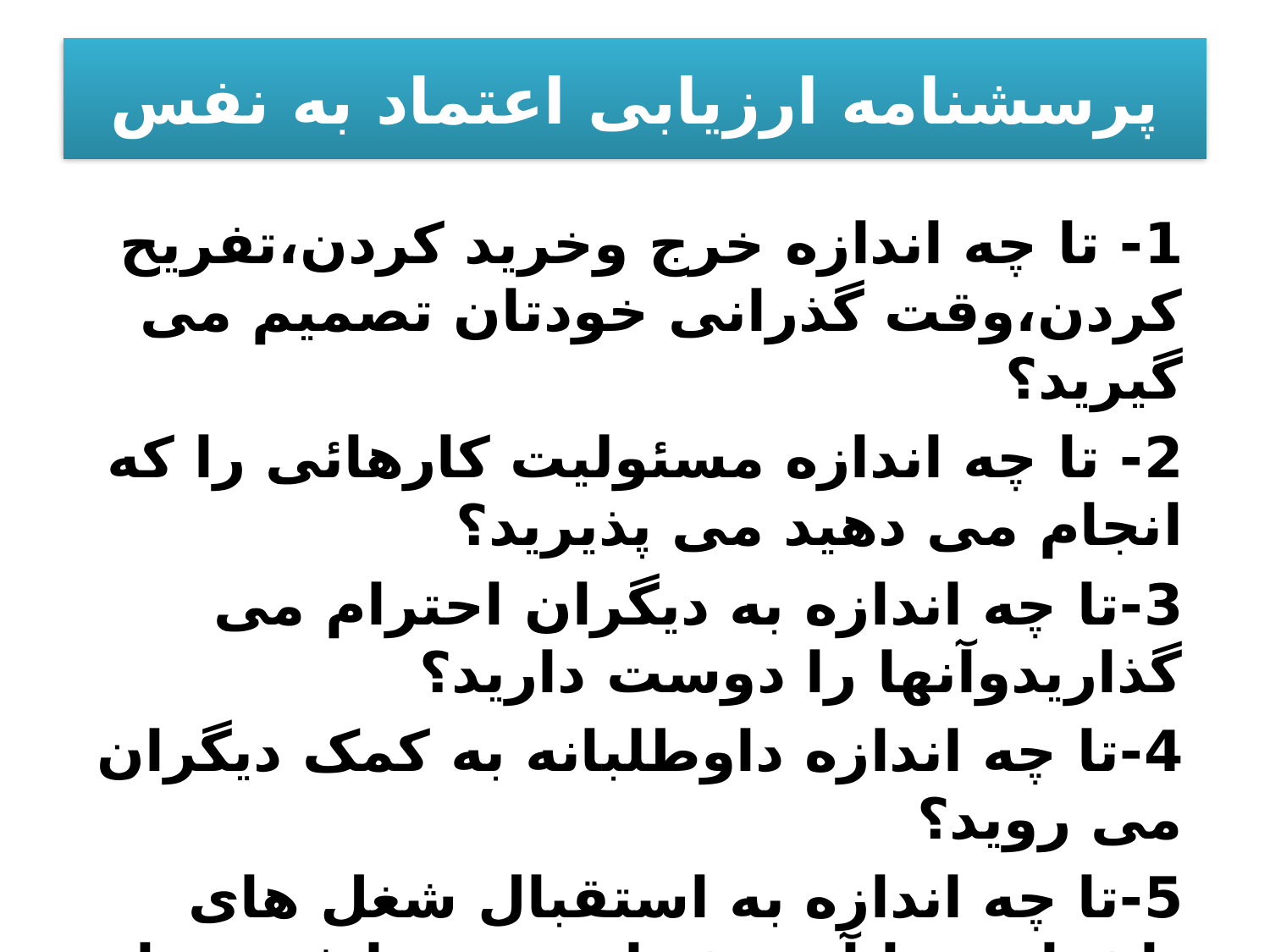

# پرسشنامه ارزیابی اعتماد به نفس
1- تا چه اندازه خرج وخرید کردن،تفریح کردن،وقت گذرانی خودتان تصمیم می گیرید؟
2- تا چه اندازه مسئولیت کارهائی را که انجام می دهید می پذیرید؟
3-تا چه اندازه به دیگران احترام می گذاریدوآنها را دوست دارید؟
4-تا چه اندازه داوطلبانه به کمک دیگران می روید؟
5-تا چه اندازه به استقبال شغل های ناشناخته یا آموزشهای جدید با فرصتهای تازه می روید؟